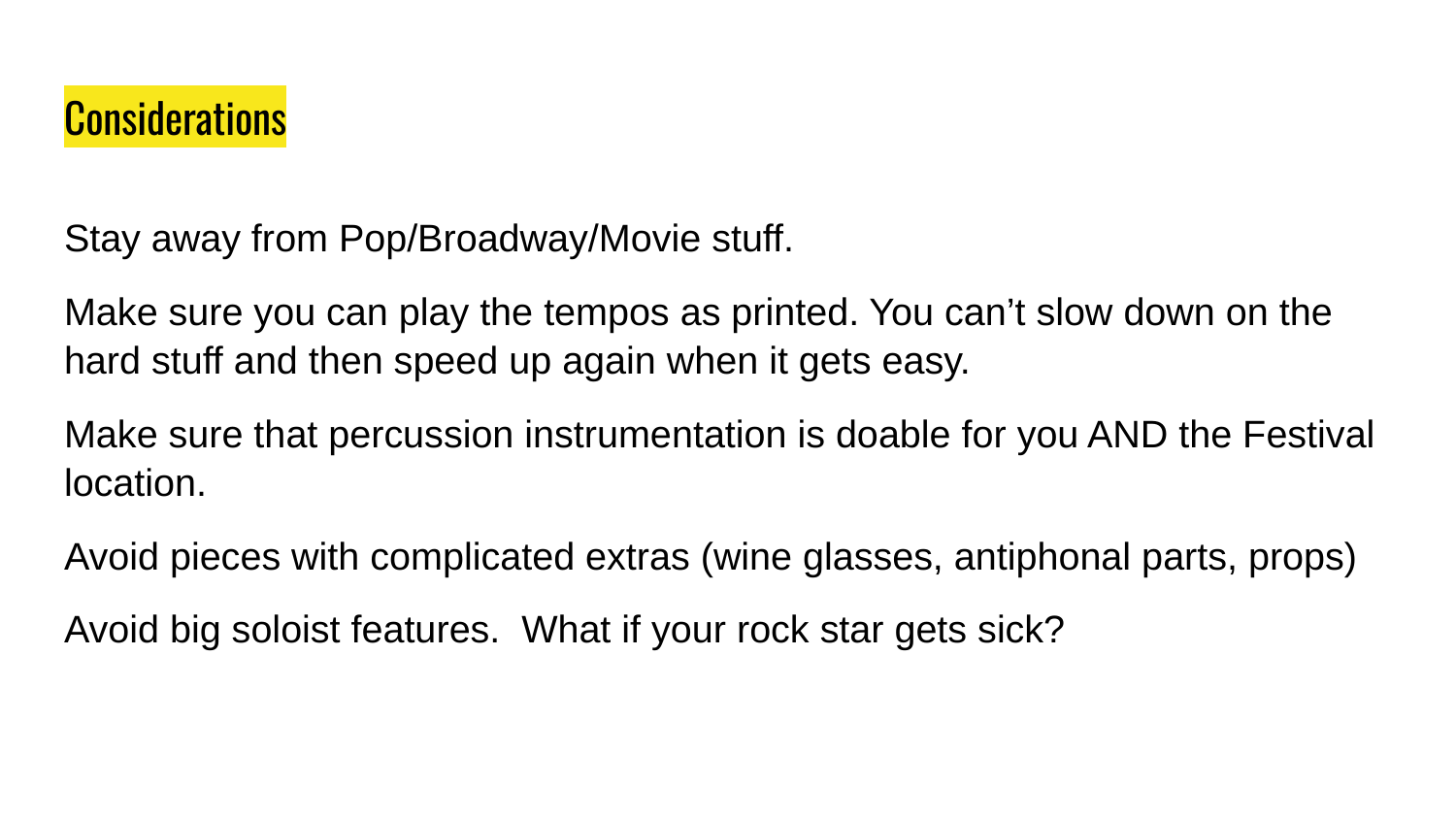

# Considerations
Stay away from Pop/Broadway/Movie stuff.
Make sure you can play the tempos as printed. You can’t slow down on the hard stuff and then speed up again when it gets easy.
Make sure that percussion instrumentation is doable for you AND the Festival location.
Avoid pieces with complicated extras (wine glasses, antiphonal parts, props)
Avoid big soloist features.  What if your rock star gets sick?